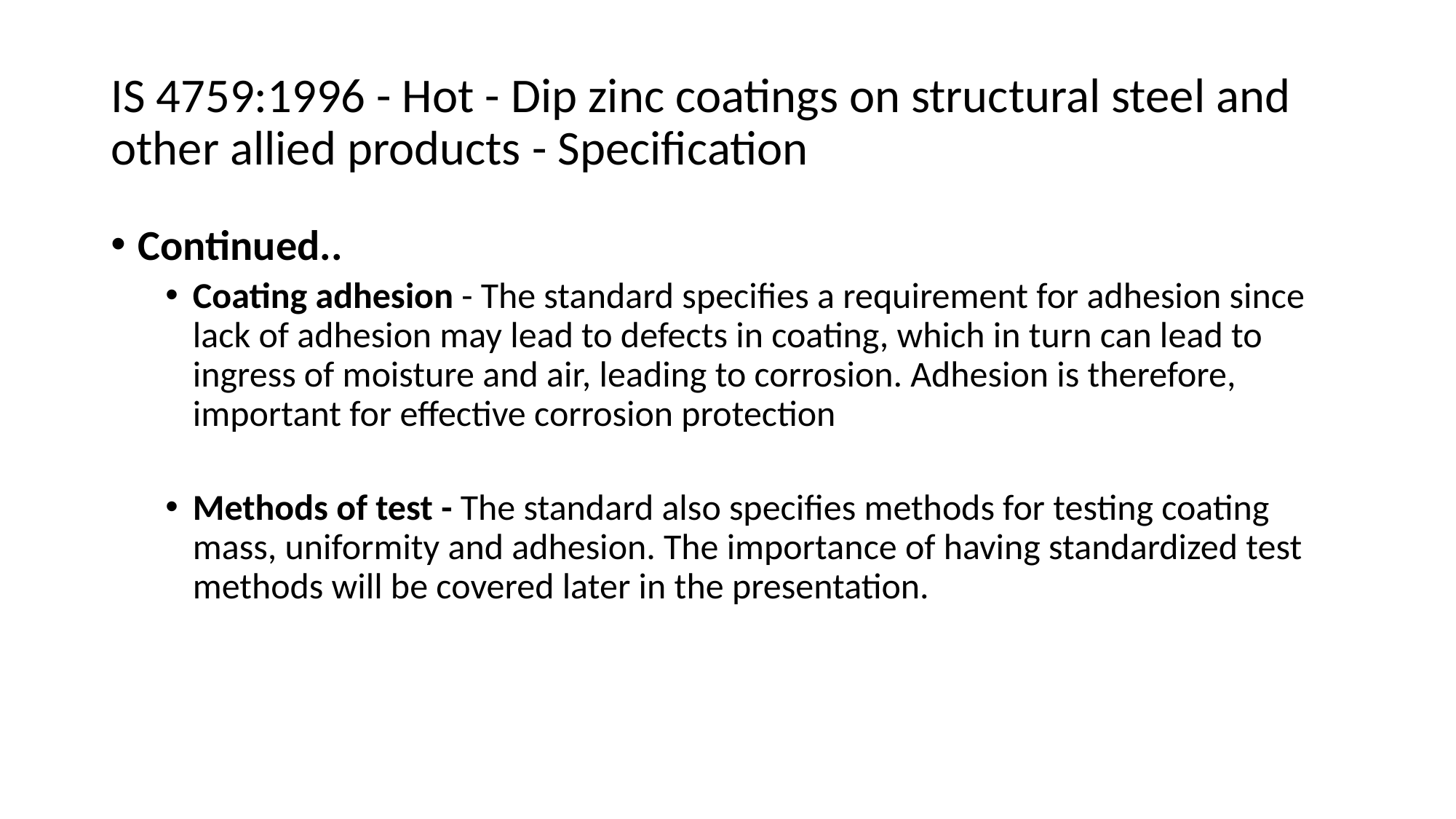

# IS 4759:1996 - Hot - Dip zinc coatings on structural steel and other allied products - Specification
Continued..
Coating adhesion - The standard specifies a requirement for adhesion since lack of adhesion may lead to defects in coating, which in turn can lead to ingress of moisture and air, leading to corrosion. Adhesion is therefore, important for effective corrosion protection

Methods of test - The standard also specifies methods for testing coating mass, uniformity and adhesion. The importance of having standardized test methods will be covered later in the presentation.